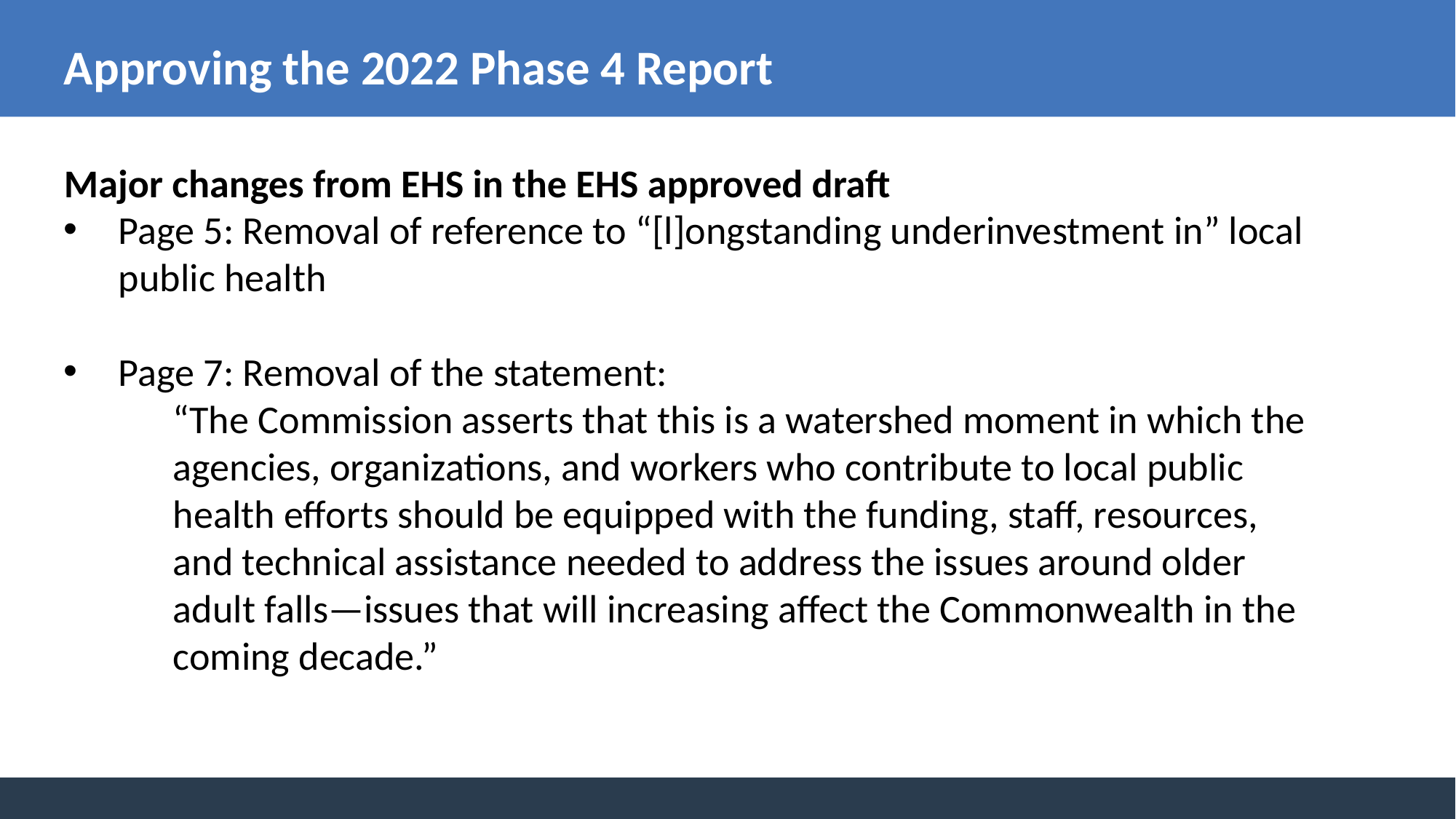

Approving the 2022 Phase 4 Report
Major changes from EHS in the EHS approved draft
Page 5: Removal of reference to “[l]ongstanding underinvestment in” local public health

Page 7: Removal of the statement:
“The Commission asserts that this is a watershed moment in which the agencies, organizations, and workers who contribute to local public health efforts should be equipped with the funding, staff, resources, and technical assistance needed to address the issues around older adult falls—issues that will increasing affect the Commonwealth in the coming decade.”